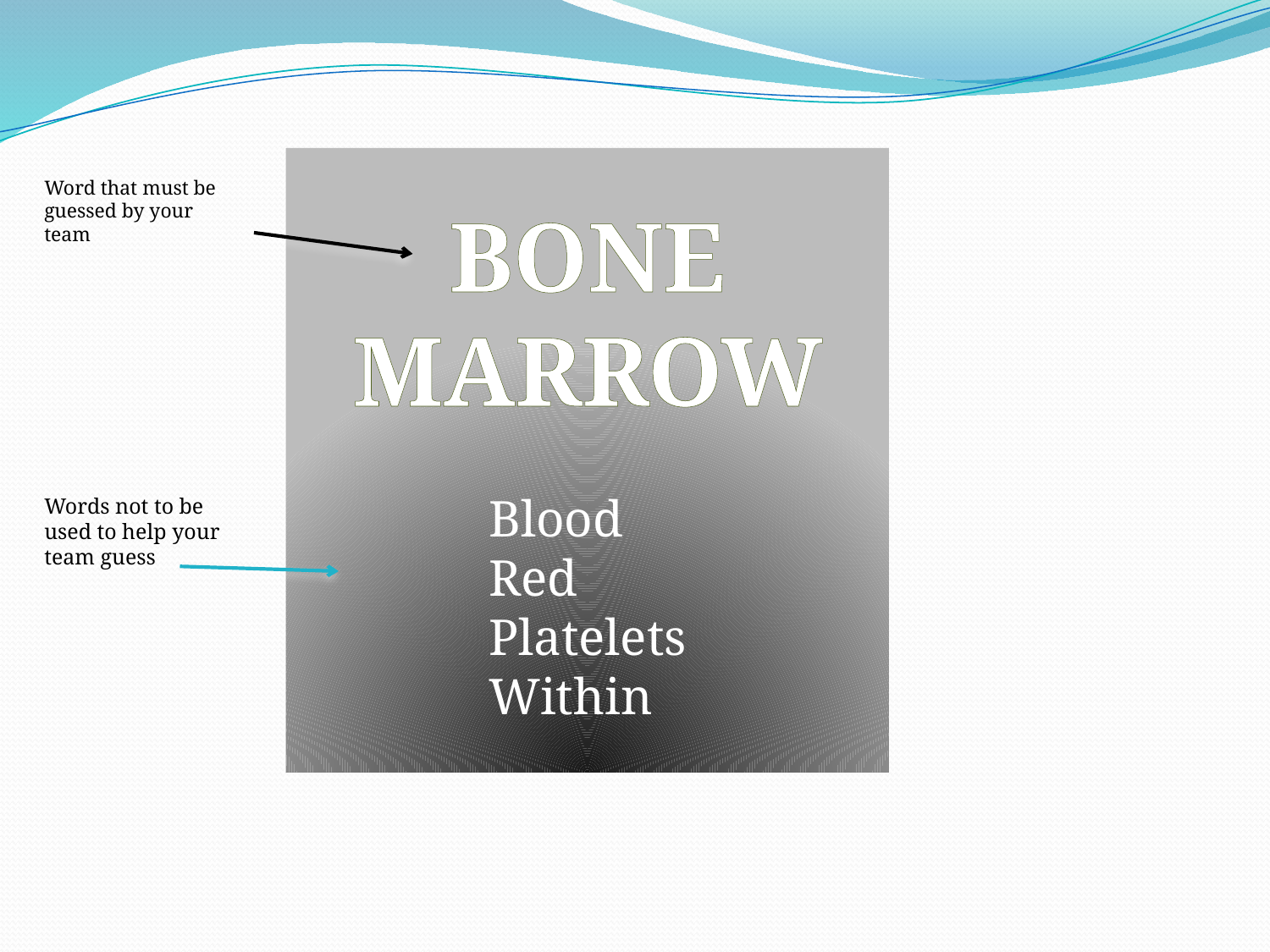

BONE MARROW
Blood
Red
Platelets
Within

Word that must be guessed by your team
Words not to be used to help your team guess